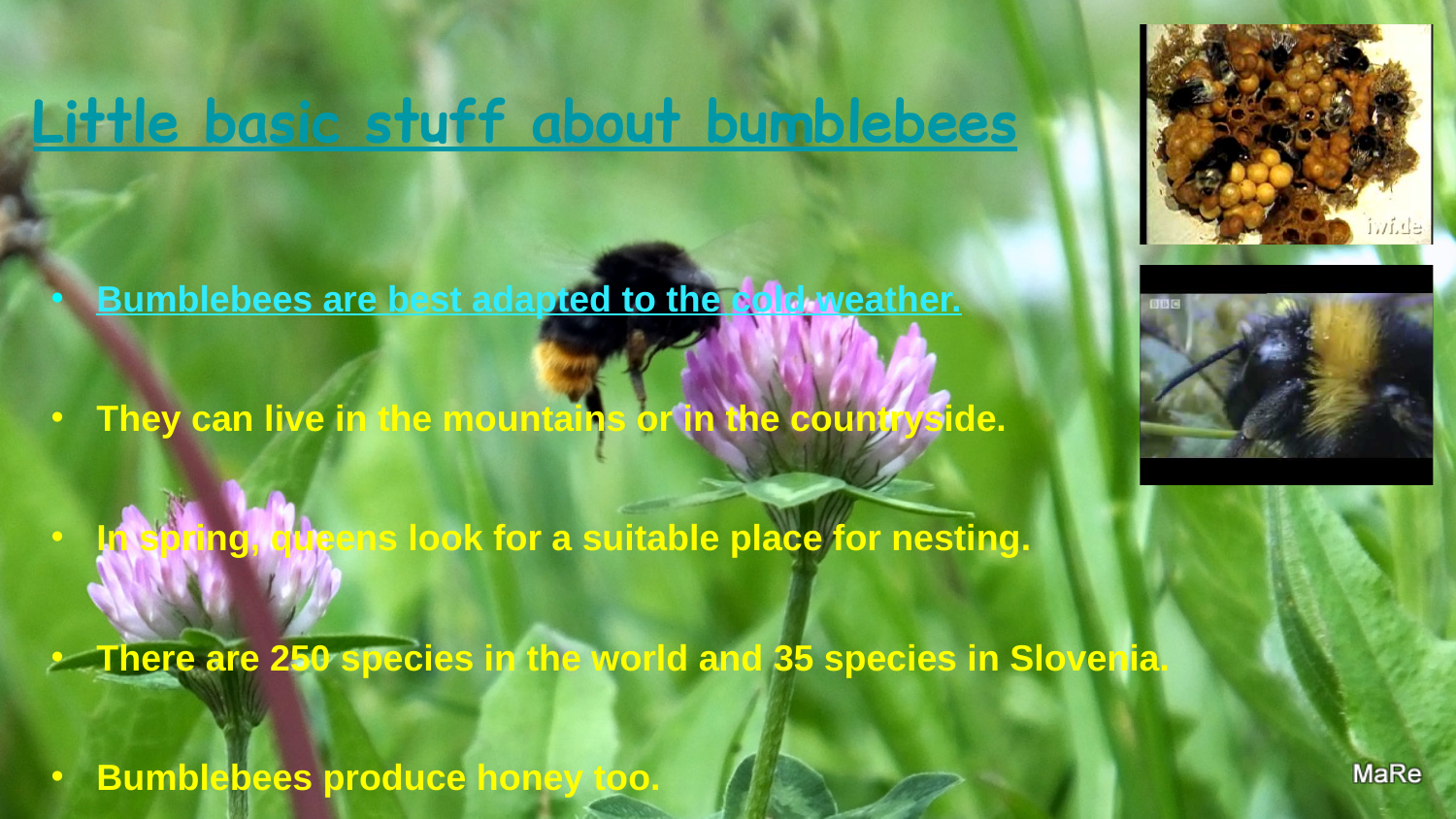

# Little basic stuff about bumblebees
Bumblebees are best adapted to the cold weather.
They can live in the mountains or in the countryside.
In spring, queens look for a suitable place for nesting.
There are 250 species in the world and 35 species in Slovenia.
Bumblebees produce honey too.